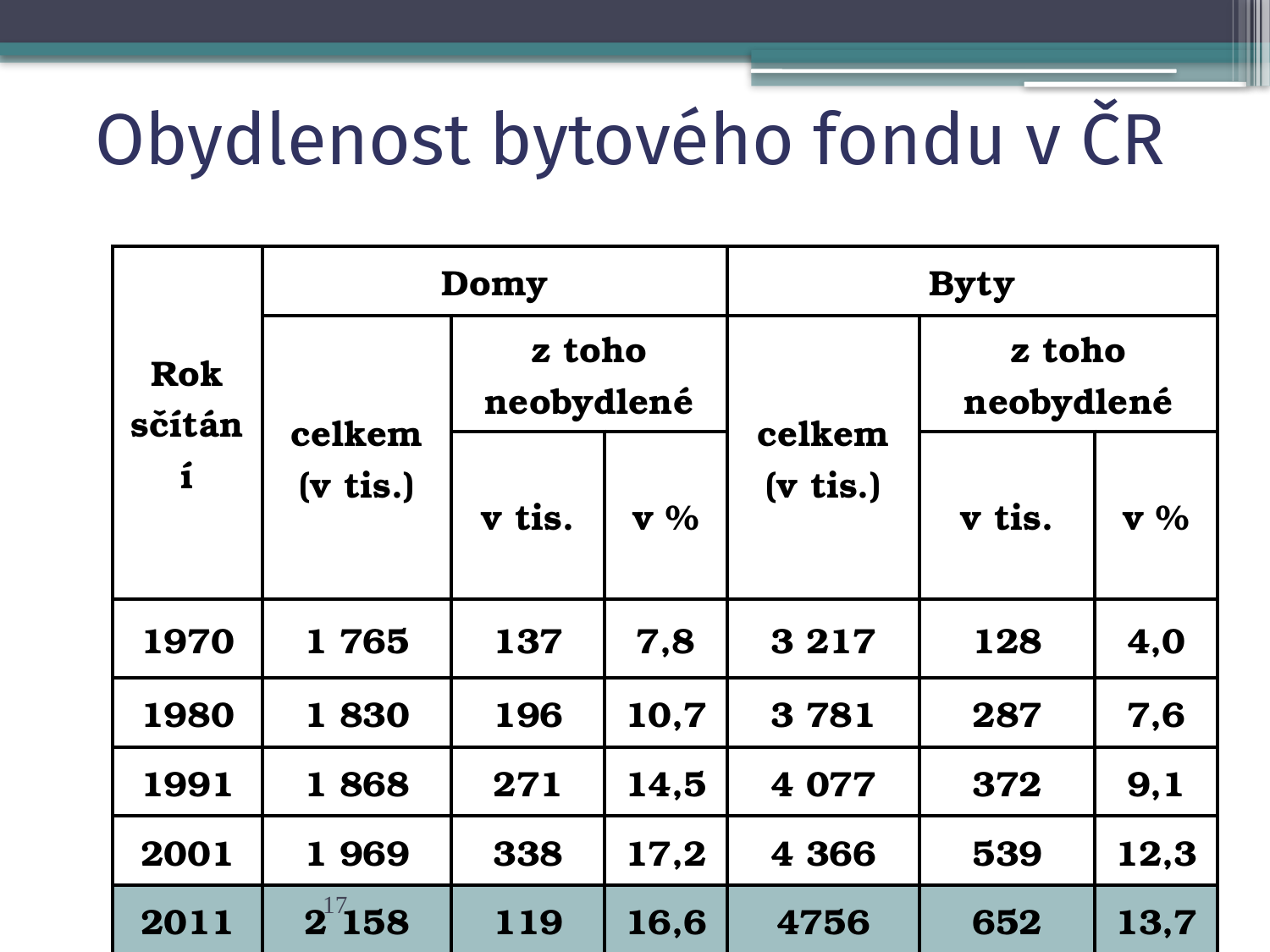

# Obydlenost bytového fondu v ČR
| Rok sčítání | Domy |  |  | Byty |  |  |
| --- | --- | --- | --- | --- | --- | --- |
|  | celkem (v tis.) | z toho neobydlené |  | celkem (v tis.) | z toho neobydlené |  |
|  |  | v tis. | v % |  | v tis. | v % |
| 1970 | 1 765 | 137 | 7,8 | 3 217 | 128 | 4,0 |
| 1980 | 1 830 | 196 | 10,7 | 3 781 | 287 | 7,6 |
| 1991 | 1 868 | 271 | 14,5 | 4 077 | 372 | 9,1 |
| 2001 | 1 969 | 338 | 17,2 | 4 366 | 539 | 12,3 |
| 2011 | 2 158 | 119 | 16,6 | 4756 | 652 | 13,7 |
17